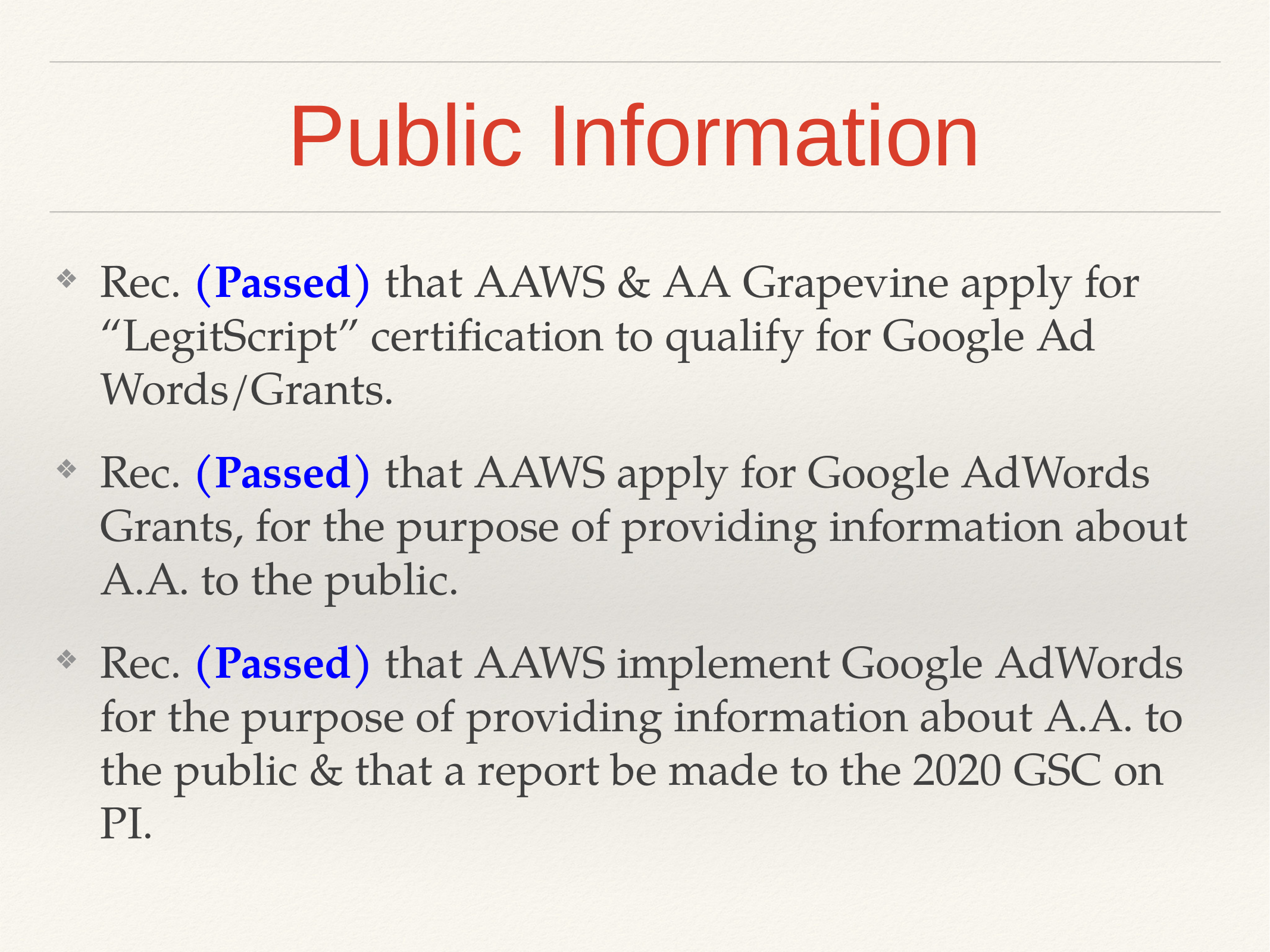

# Public Information
Rec. (Passed) that AAWS & AA Grapevine apply for “LegitScript” certification to qualify for Google Ad Words/Grants.
Rec. (Passed) that AAWS apply for Google AdWords Grants, for the purpose of providing information about A.A. to the public.
Rec. (Passed) that AAWS implement Google AdWords for the purpose of providing information about A.A. to the public & that a report be made to the 2020 GSC on PI.